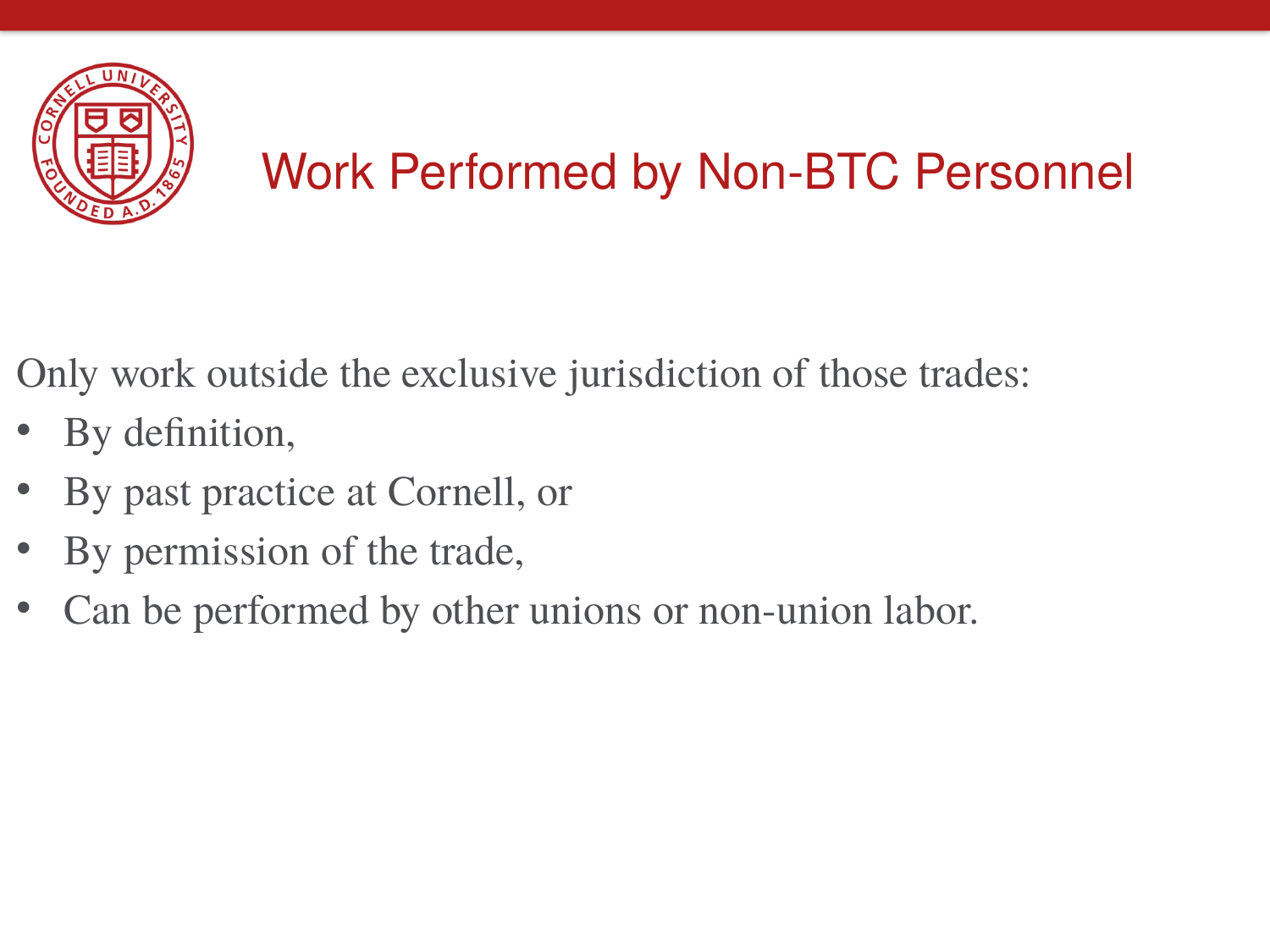

# Work Performed by Non-BTC Personnel
Only work outside the exclusive jurisdiction of those trades:
By definition,
By past practice at Cornell, or
By permission of the trade,
Can be performed by other unions or non-union labor.